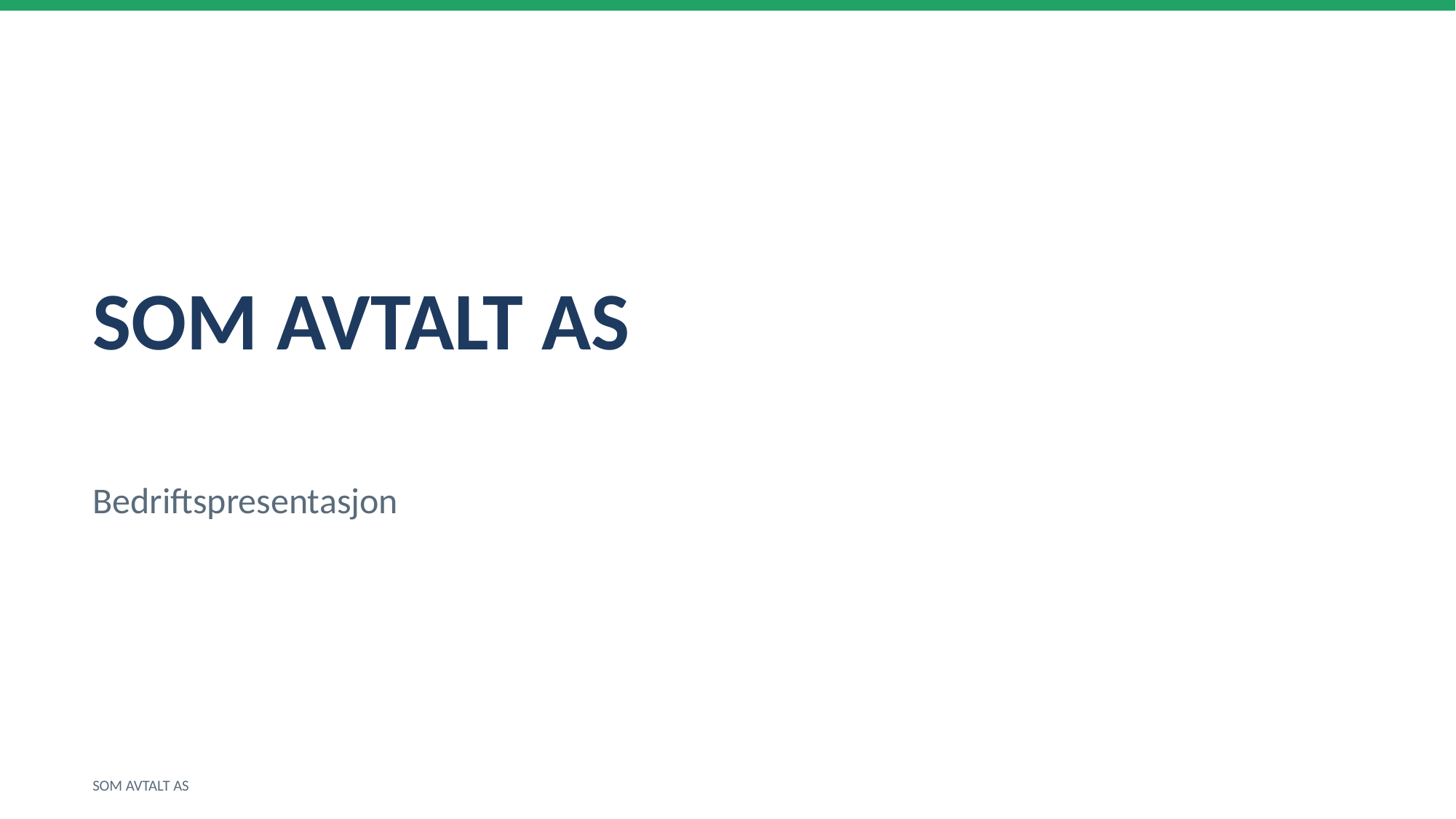

SOM AVTALT AS
Bedriftspresentasjon
SOM AVTALT AS